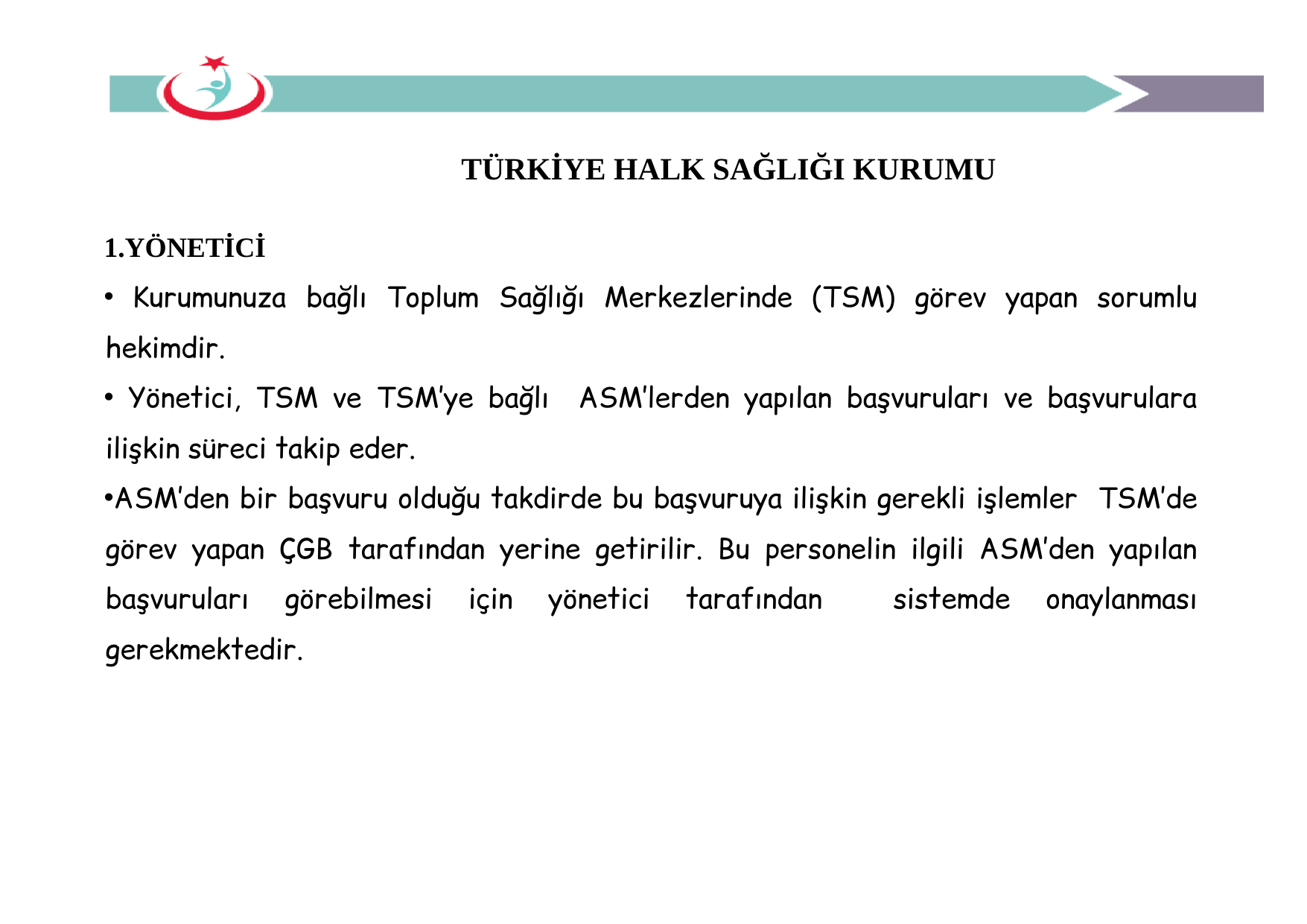

TÜRKİYE HALK SAĞLIĞI KURUMU

YÖNETİCİ
 Kurumunuza bağlı Toplum Sağlığı Merkezlerinde (TSM) görev yapan sorumlu hekimdir.
 Yönetici, TSM ve TSM’ye bağlı  ASM’lerden yapılan başvuruları ve başvurulara ilişkin süreci takip eder.
ASM’den bir başvuru olduğu takdirde bu başvuruya ilişkin gerekli işlemler  TSM’de görev yapan ÇGB tarafından yerine getirilir. Bu personelin ilgili ASM’den yapılan başvuruları görebilmesi için yönetici tarafından  sistemde onaylanması gerekmektedir.